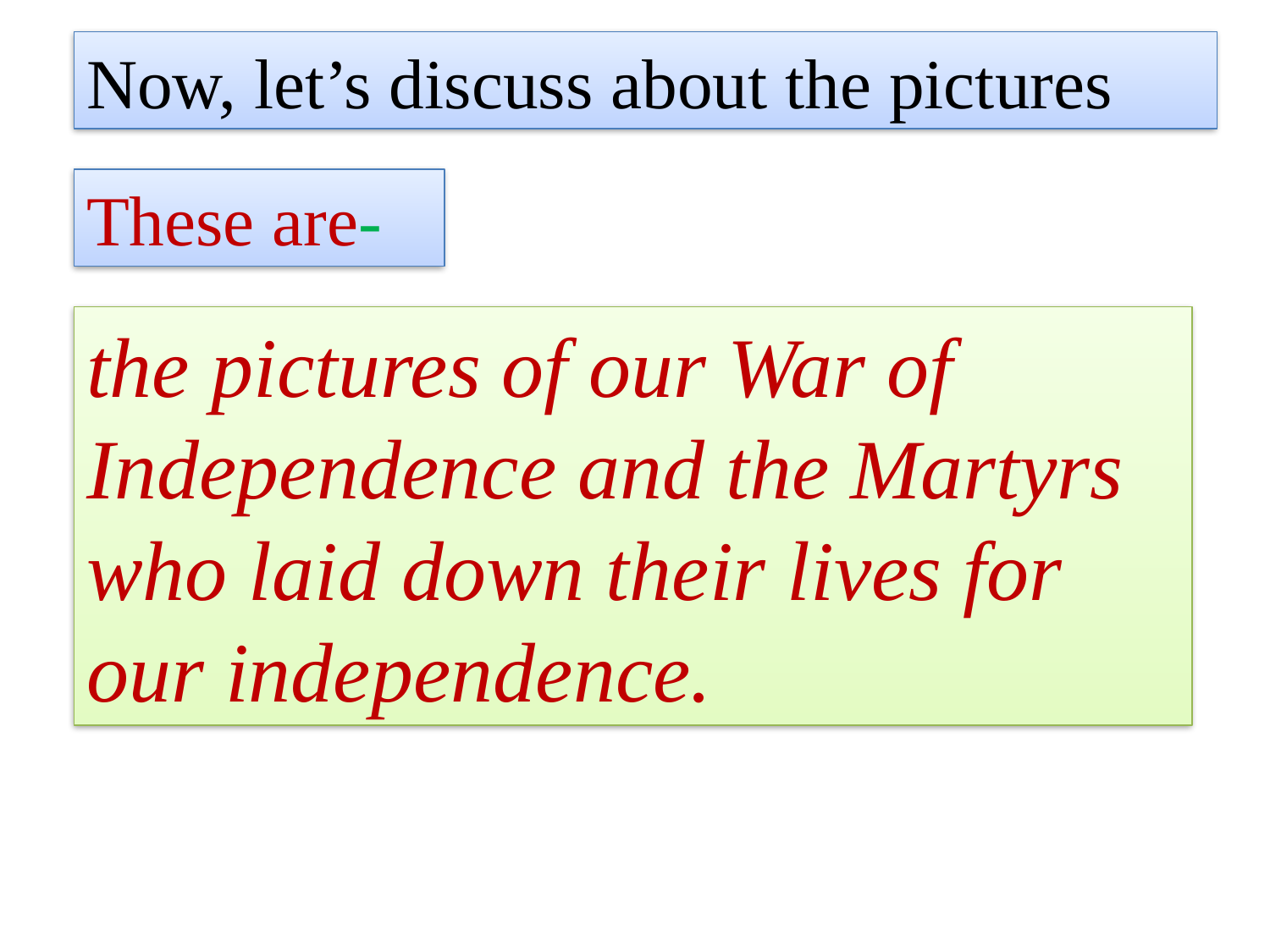

Now, let’s discuss about the pictures
These are-
the pictures of our War of Independence and the Martyrs who laid down their lives for our independence.